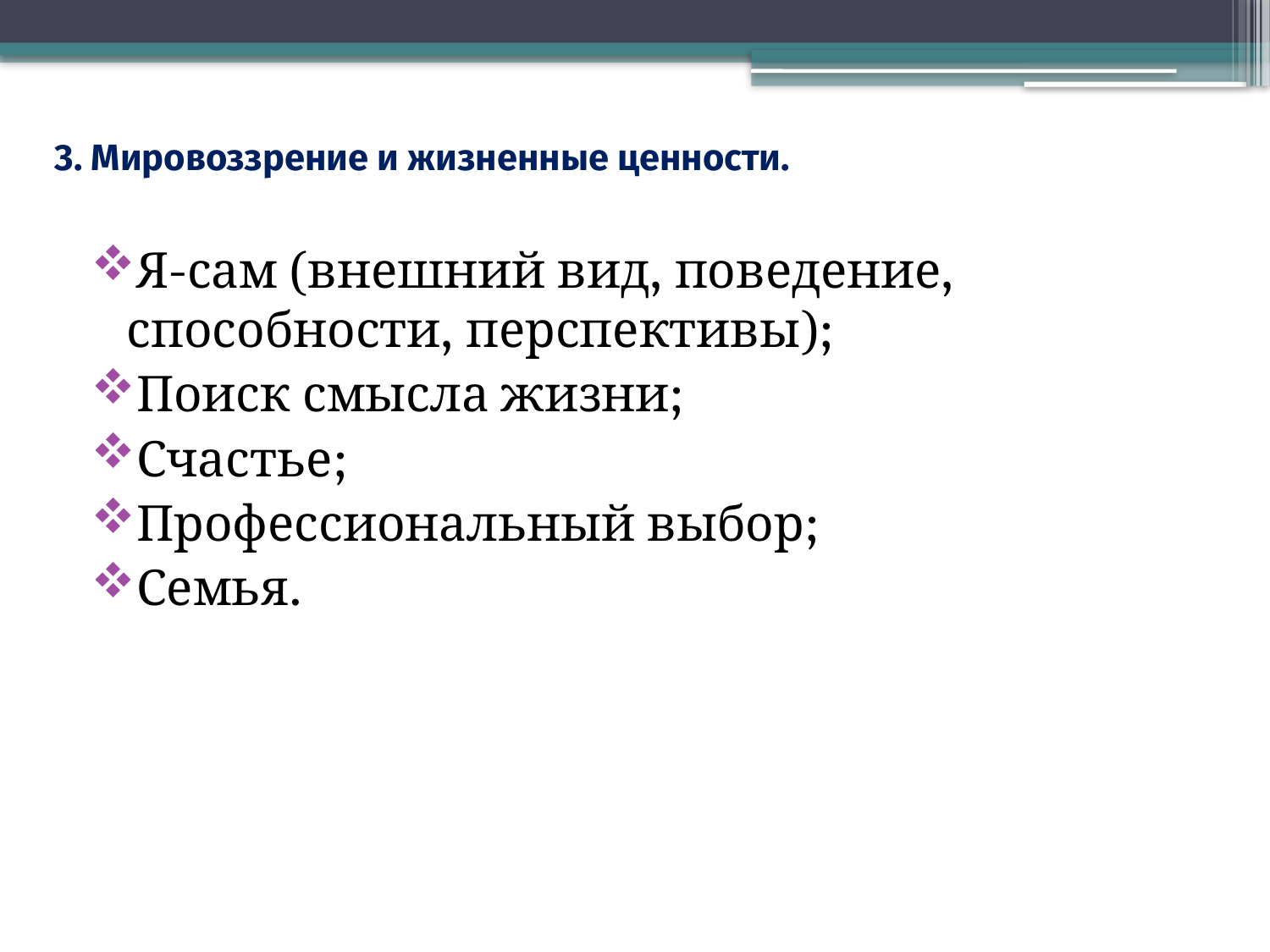

# 3. Мировоззрение и жизненные ценности.
Я-сам (внешний вид, поведение, способности, перспективы);
Поиск смысла жизни;
Счастье;
Профессиональный выбор;
Семья.